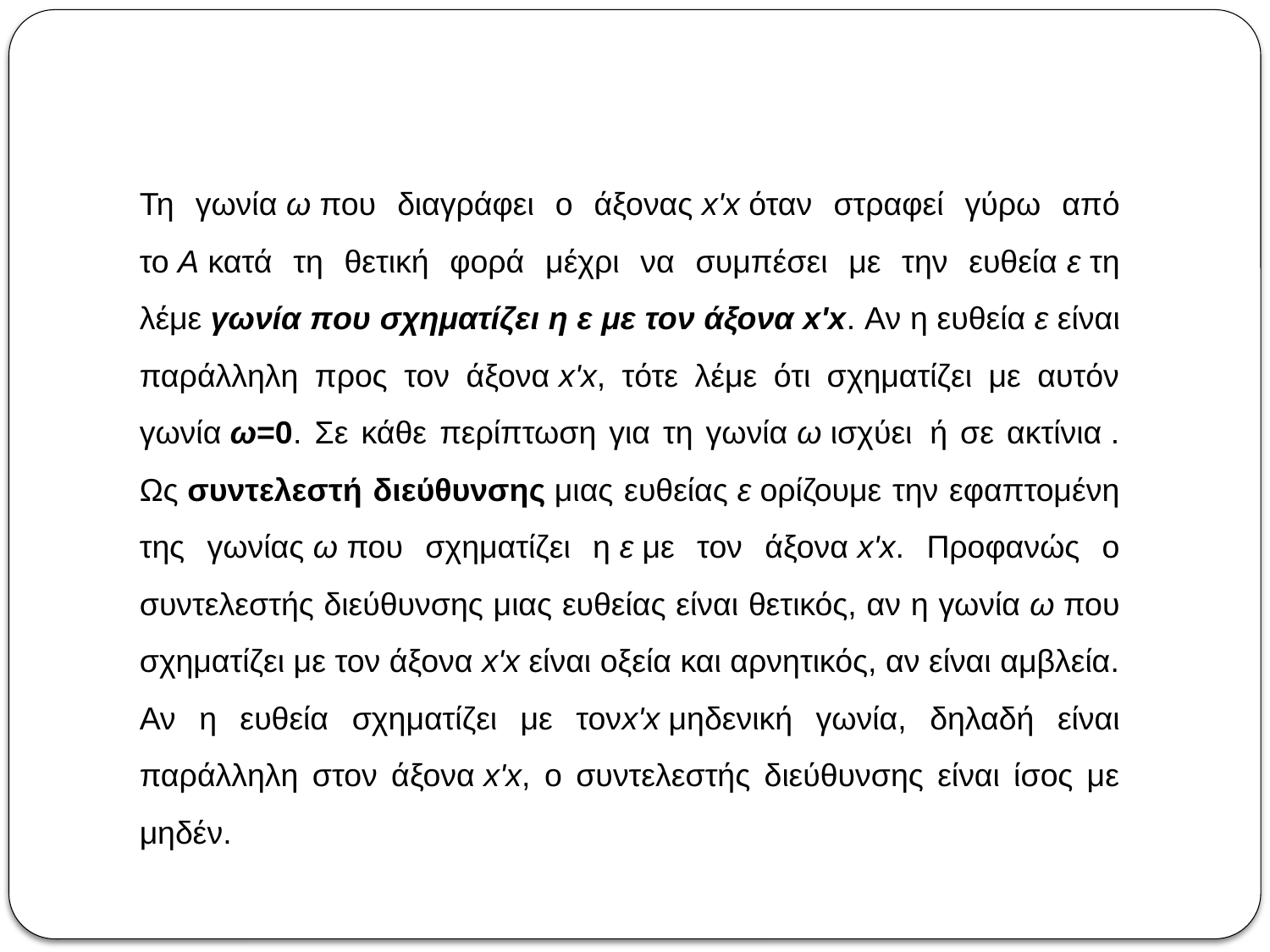

Τη γωνία ω που διαγράφει ο άξονας x'x όταν στραφεί γύρω από το Α κατά τη θετική φορά μέχρι να συμπέσει με την ευθεία ε τη λέμε γωνία που σχηματίζει η ε με τον άξονα x'x. Αν η ευθεία ε είναι παράλληλη προς τον άξονα x'x, τότε λέμε ότι σχηματίζει με αυτόν γωνία ω=0. Σε κάθε περίπτωση για τη γωνία ω ισχύει  ή σε ακτίνια . Ως συντελεστή διεύθυνσης μιας ευθείας ε ορίζουμε την εφαπτομένη της γωνίας ω που σχηματίζει η ε με τον άξονα x'x. Προφανώς ο συντελεστής διεύθυνσης μιας ευθείας είναι θετικός, αν η γωνία ω που σχηματίζει με τον άξονα x'x είναι οξεία και αρνητικός, αν είναι αμβλεία. Αν η ευθεία σχηματίζει με τονx'x μηδενική γωνία, δηλαδή είναι παράλληλη στον άξονα x'x, ο συντελεστής διεύθυνσης είναι ίσος με μηδέν.